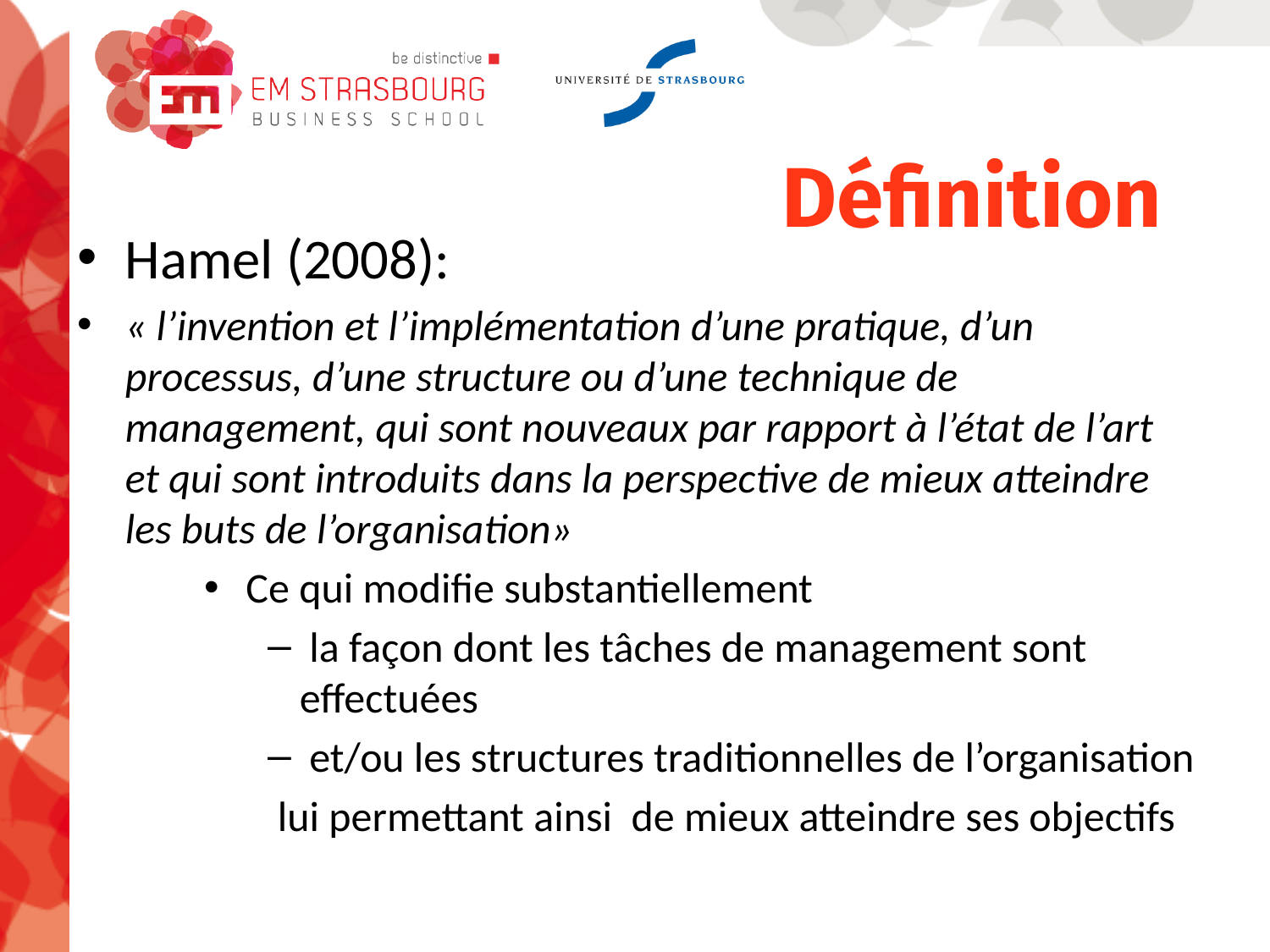

Définition
Hamel (2008):
« l’invention et l’implémentation d’une pratique, d’un processus, d’une structure ou d’une technique de management, qui sont nouveaux par rapport à l’état de l’art et qui sont introduits dans la perspective de mieux atteindre les buts de l’organisation»
 Ce qui modifie substantiellement
 la façon dont les tâches de management sont effectuées
 et/ou les structures traditionnelles de l’organisation
 lui permettant ainsi  de mieux atteindre ses objectifs